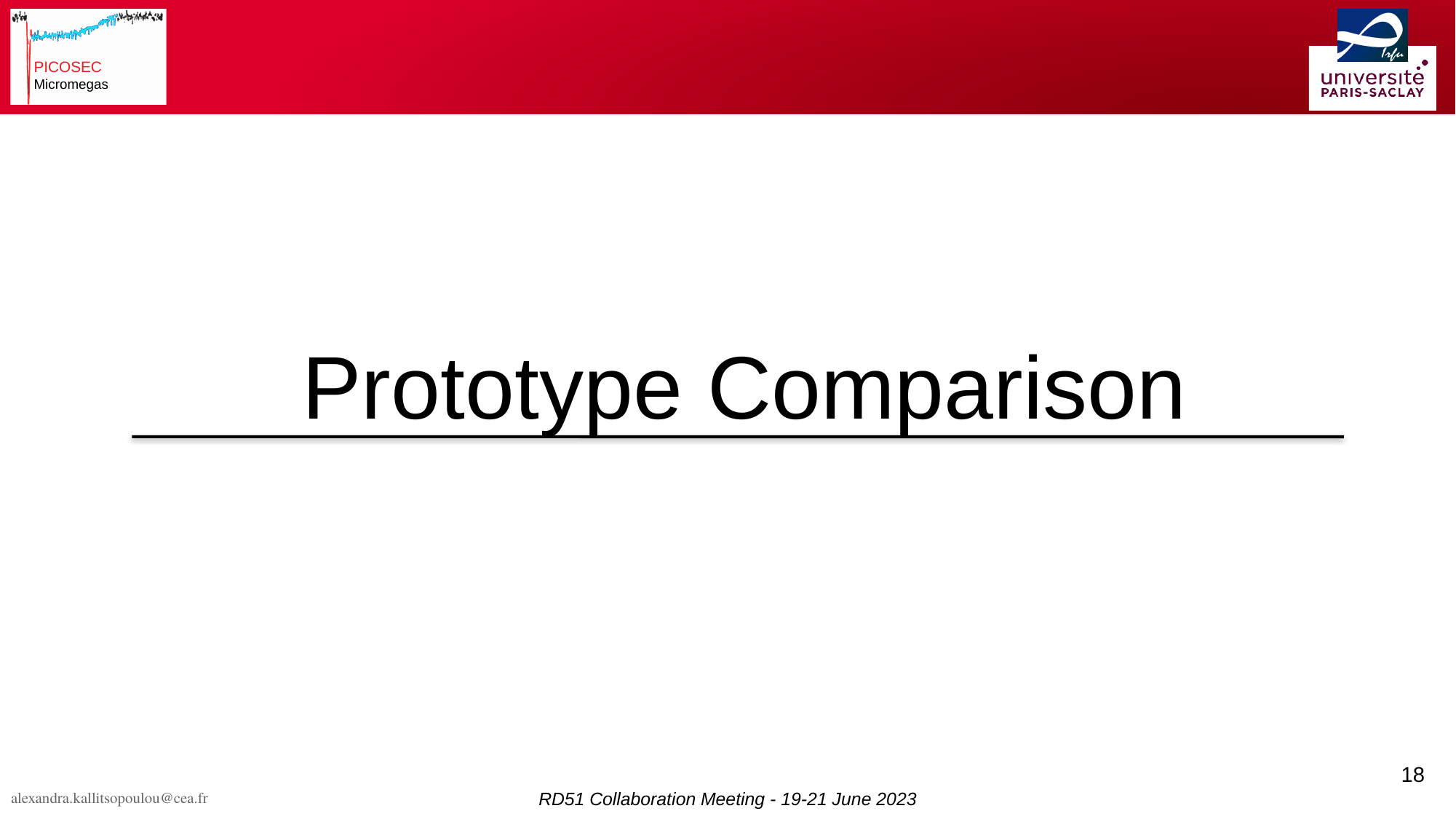

# Picolarge
Prototype Comparison

18
RD51 Collaboration Meeting - 19-21 June 2023